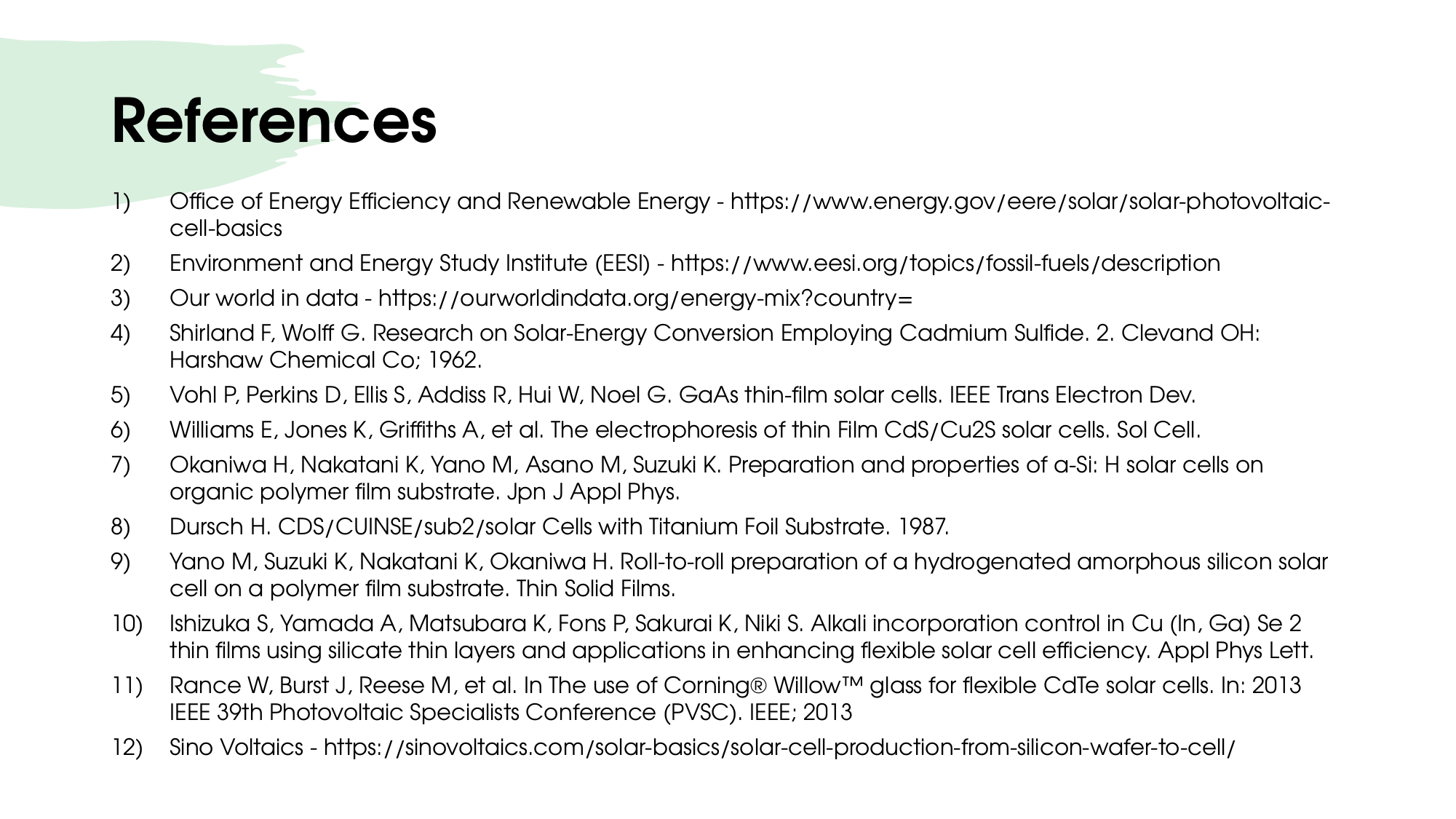

# References
Office of Energy Efficiency and Renewable Energy - https://www.energy.gov/eere/solar/solar-photovoltaic-cell-basics
Environment and Energy Study Institute (EESI) - https://www.eesi.org/topics/fossil-fuels/description
Our world in data - https://ourworldindata.org/energy-mix?country=
Shirland F, Wolff G. Research on Solar-Energy Conversion Employing Cadmium Sulfide. 2. Clevand OH: Harshaw Chemical Co; 1962.
Vohl P, Perkins D, Ellis S, Addiss R, Hui W, Noel G. GaAs thin-film solar cells. IEEE Trans Electron Dev.
Williams E, Jones K, Griffiths A, et al. The electrophoresis of thin Film CdS/Cu2S solar cells. Sol Cell.
Okaniwa H, Nakatani K, Yano M, Asano M, Suzuki K. Preparation and properties of a-Si: H solar cells on organic polymer film substrate. Jpn J Appl Phys.
Dursch H. CDS/CUINSE/sub2/solar Cells with Titanium Foil Substrate. 1987.
Yano M, Suzuki K, Nakatani K, Okaniwa H. Roll-to-roll preparation of a hydrogenated amorphous silicon solar cell on a polymer film substrate. Thin Solid Films.
Ishizuka S, Yamada A, Matsubara K, Fons P, Sakurai K, Niki S. Alkali incorporation control in Cu (In, Ga) Se 2 thin films using silicate thin layers and applications in enhancing flexible solar cell efficiency. Appl Phys Lett.
Rance W, Burst J, Reese M, et al. In The use of Corning® Willow™ glass for flexible CdTe solar cells. In: 2013 IEEE 39th Photovoltaic Specialists Conference (PVSC). IEEE; 2013
Sino Voltaics - https://sinovoltaics.com/solar-basics/solar-cell-production-from-silicon-wafer-to-cell/